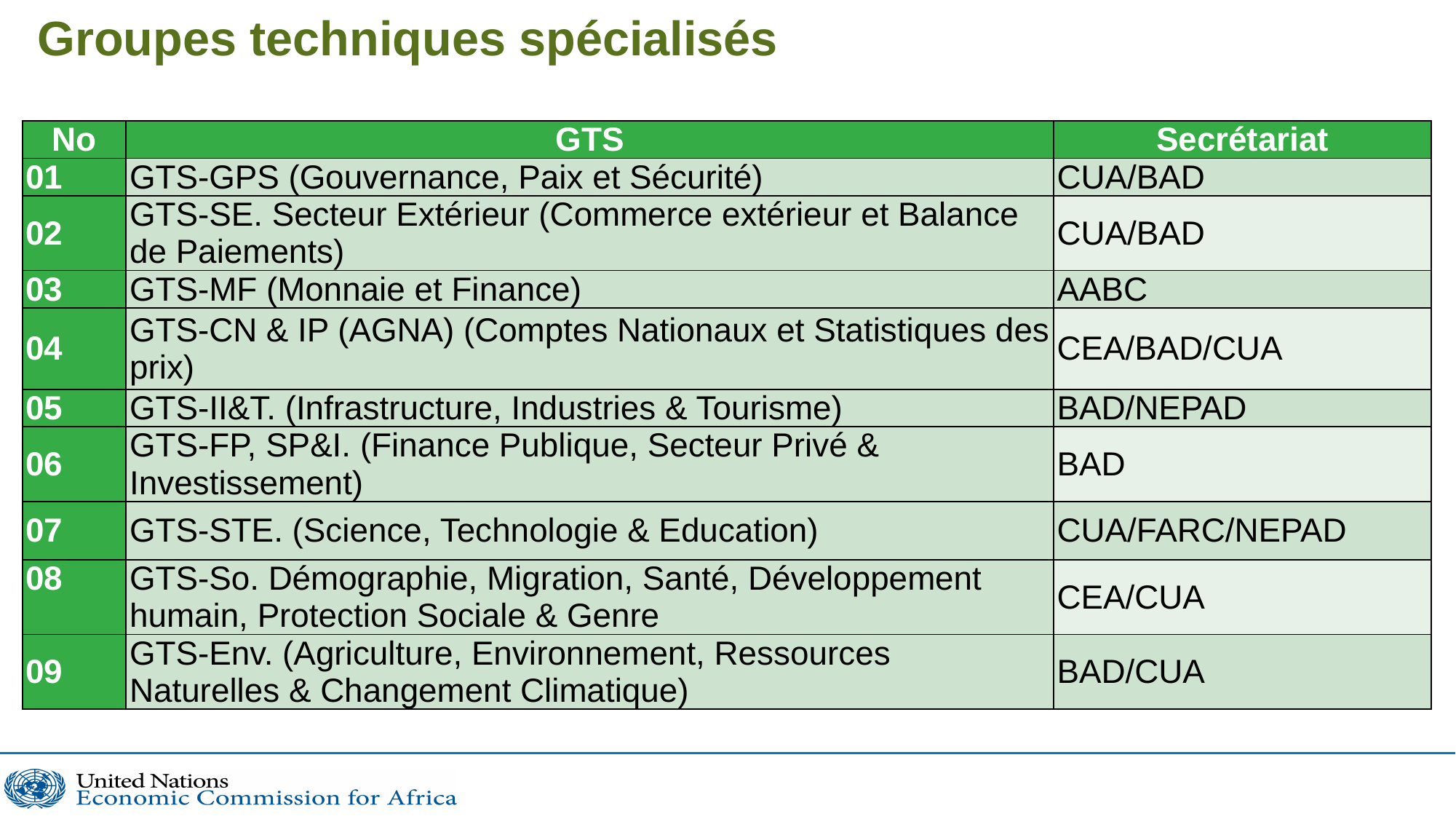

# Groupes techniques spécialisés
| No | GTS | Secrétariat |
| --- | --- | --- |
| 01 | GTS-GPS (Gouvernance, Paix et Sécurité) | CUA/BAD |
| 02 | GTS-SE. Secteur Extérieur (Commerce extérieur et Balance de Paiements) | CUA/BAD |
| 03 | GTS-MF (Monnaie et Finance) | AABC |
| 04 | GTS-CN & IP (AGNA) (Comptes Nationaux et Statistiques des prix) | CEA/BAD/CUA |
| 05 | GTS-II&T. (Infrastructure, Industries & Tourisme) | BAD/NEPAD |
| 06 | GTS-FP, SP&I. (Finance Publique, Secteur Privé & Investissement) | BAD |
| 07 | GTS-STE. (Science, Technologie & Education) | CUA/FARC/NEPAD |
| 08 | GTS-So. Démographie, Migration, Santé, Développement humain, Protection Sociale & Genre | CEA/CUA |
| 09 | GTS-Env. (Agriculture, Environnement, Ressources Naturelles & Changement Climatique) | BAD/CUA |